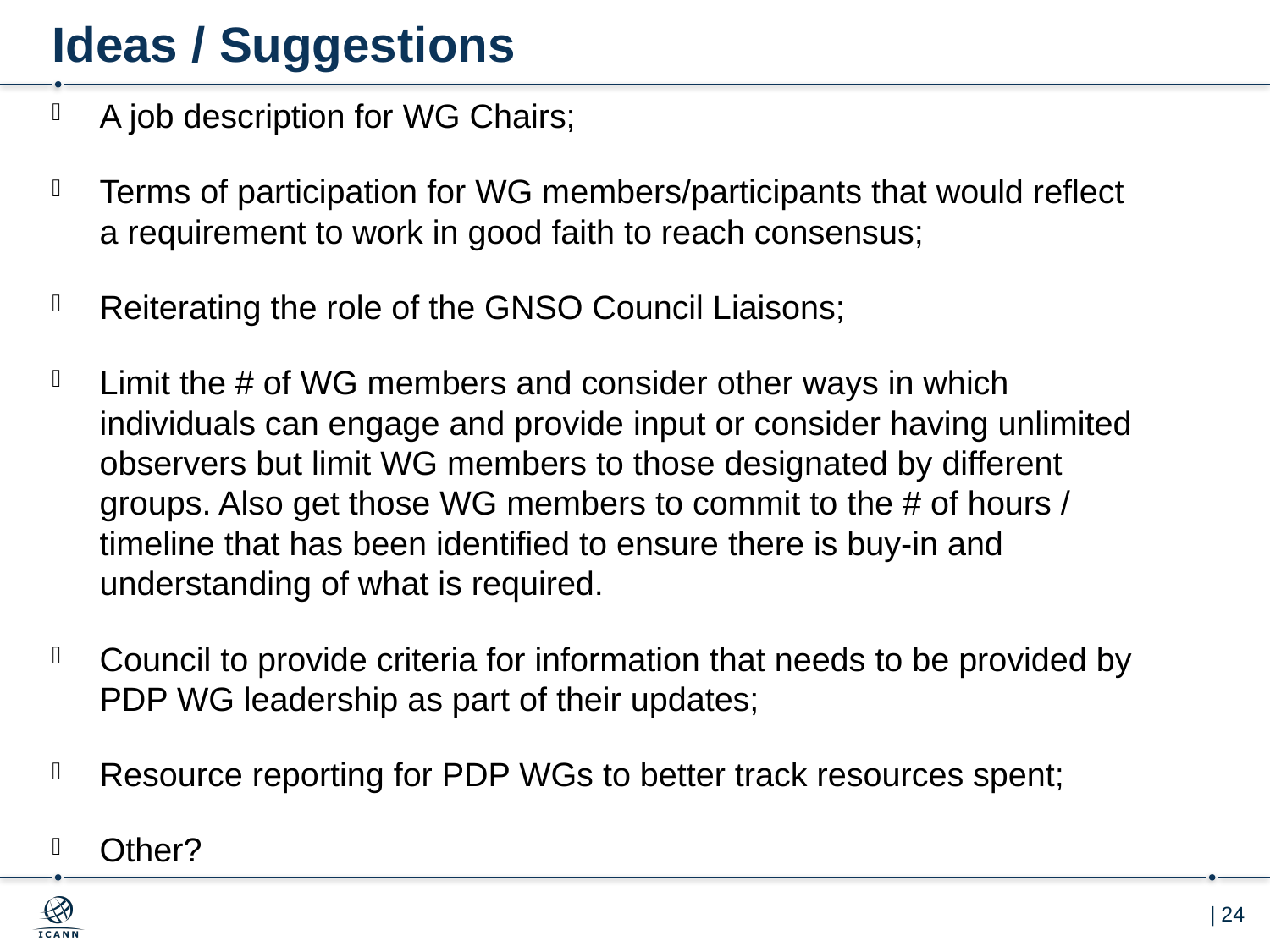

# Ideas / Suggestions
A job description for WG Chairs;
Terms of participation for WG members/participants that would reflect a requirement to work in good faith to reach consensus;
Reiterating the role of the GNSO Council Liaisons;
Limit the # of WG members and consider other ways in which individuals can engage and provide input or consider having unlimited observers but limit WG members to those designated by different groups. Also get those WG members to commit to the # of hours / timeline that has been identified to ensure there is buy-in and understanding of what is required.
Council to provide criteria for information that needs to be provided by PDP WG leadership as part of their updates;
Resource reporting for PDP WGs to better track resources spent;
Other?